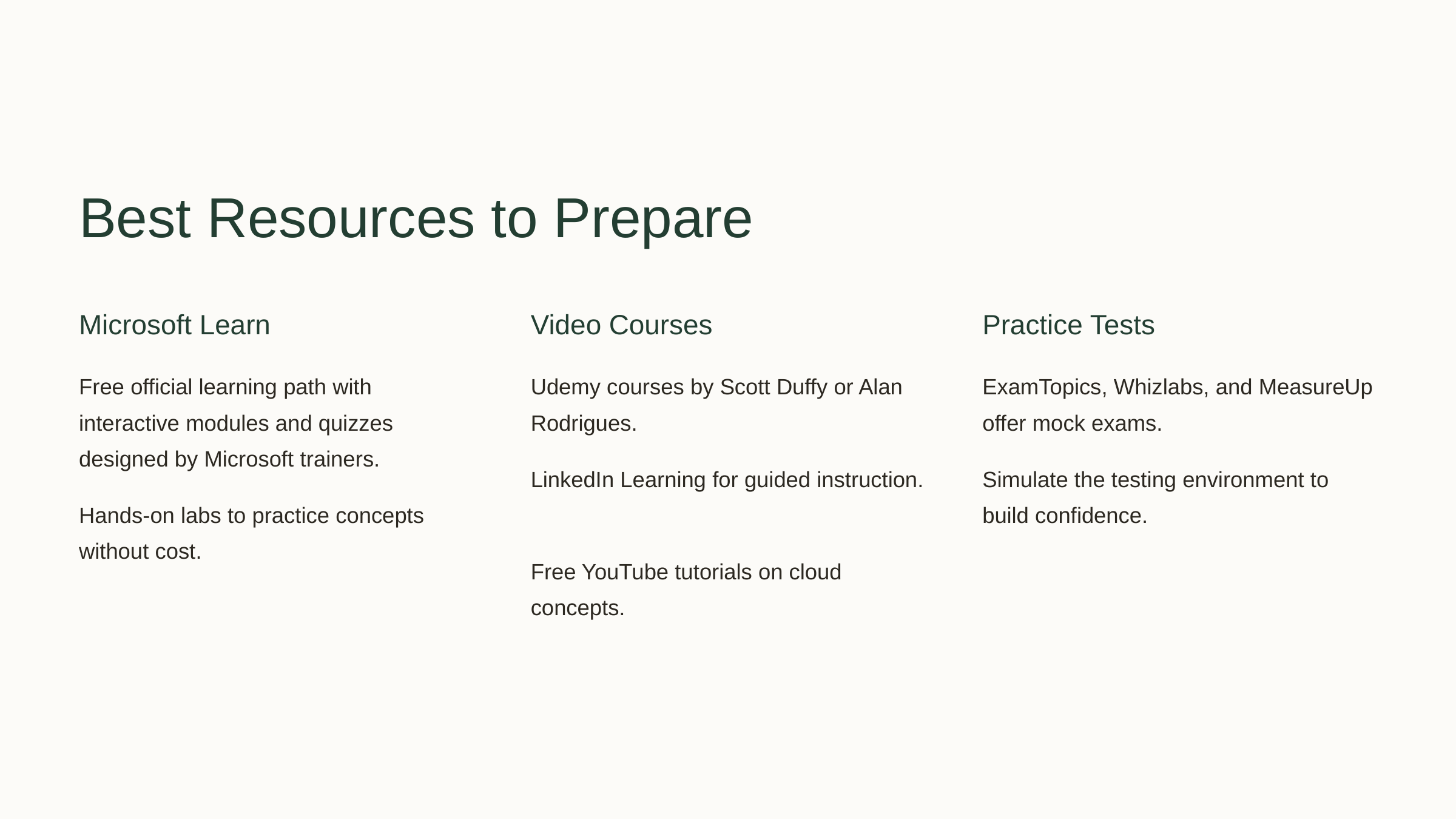

Best Resources to Prepare
Microsoft Learn
Video Courses
Practice Tests
Free official learning path with interactive modules and quizzes designed by Microsoft trainers.
Udemy courses by Scott Duffy or Alan Rodrigues.
ExamTopics, Whizlabs, and MeasureUp offer mock exams.
LinkedIn Learning for guided instruction.
Simulate the testing environment to build confidence.
Hands-on labs to practice concepts without cost.
Free YouTube tutorials on cloud concepts.